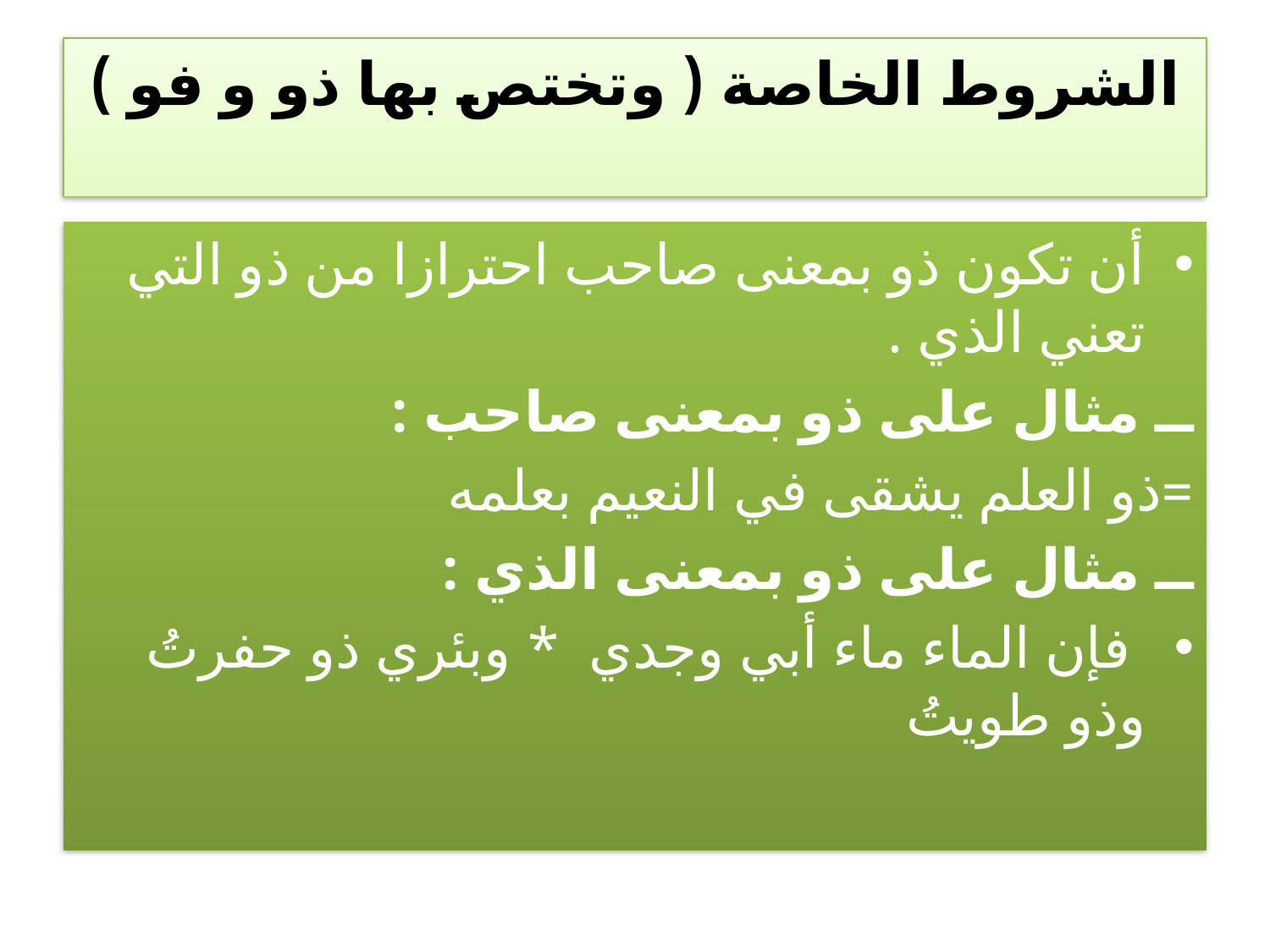

# الشروط الخاصة ( وتختص بها ذو و فو )
أن تكون ذو بمعنى صاحب احترازا من ذو التي تعني الذي .
ــ مثال على ذو بمعنى صاحب :
=ذو العلم يشقى في النعيم بعلمه
ــ مثال على ذو بمعنى الذي :
 فإن الماء ماء أبي وجدي  * وبئري ذو حفرتُ وذو طويتُ